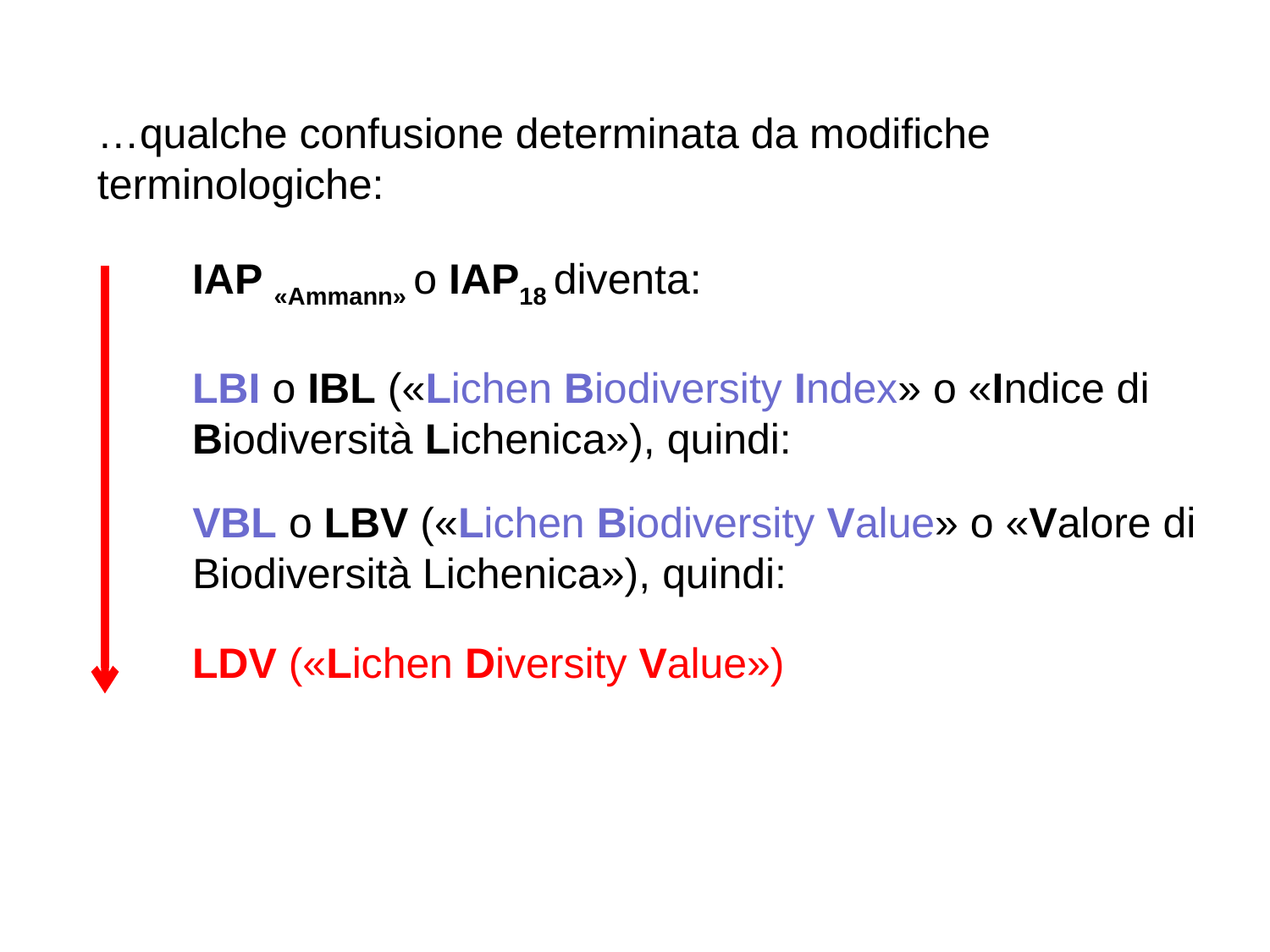

…qualche confusione determinata da modifiche terminologiche:
IAP «Ammann» o IAP18 diventa:

LBI o IBL («Lichen Biodiversity Index» o «Indice di Biodiversità Lichenica»), quindi:
VBL o LBV («Lichen Biodiversity Value» o «Valore di Biodiversità Lichenica»), quindi:
LDV («Lichen Diversity Value»)